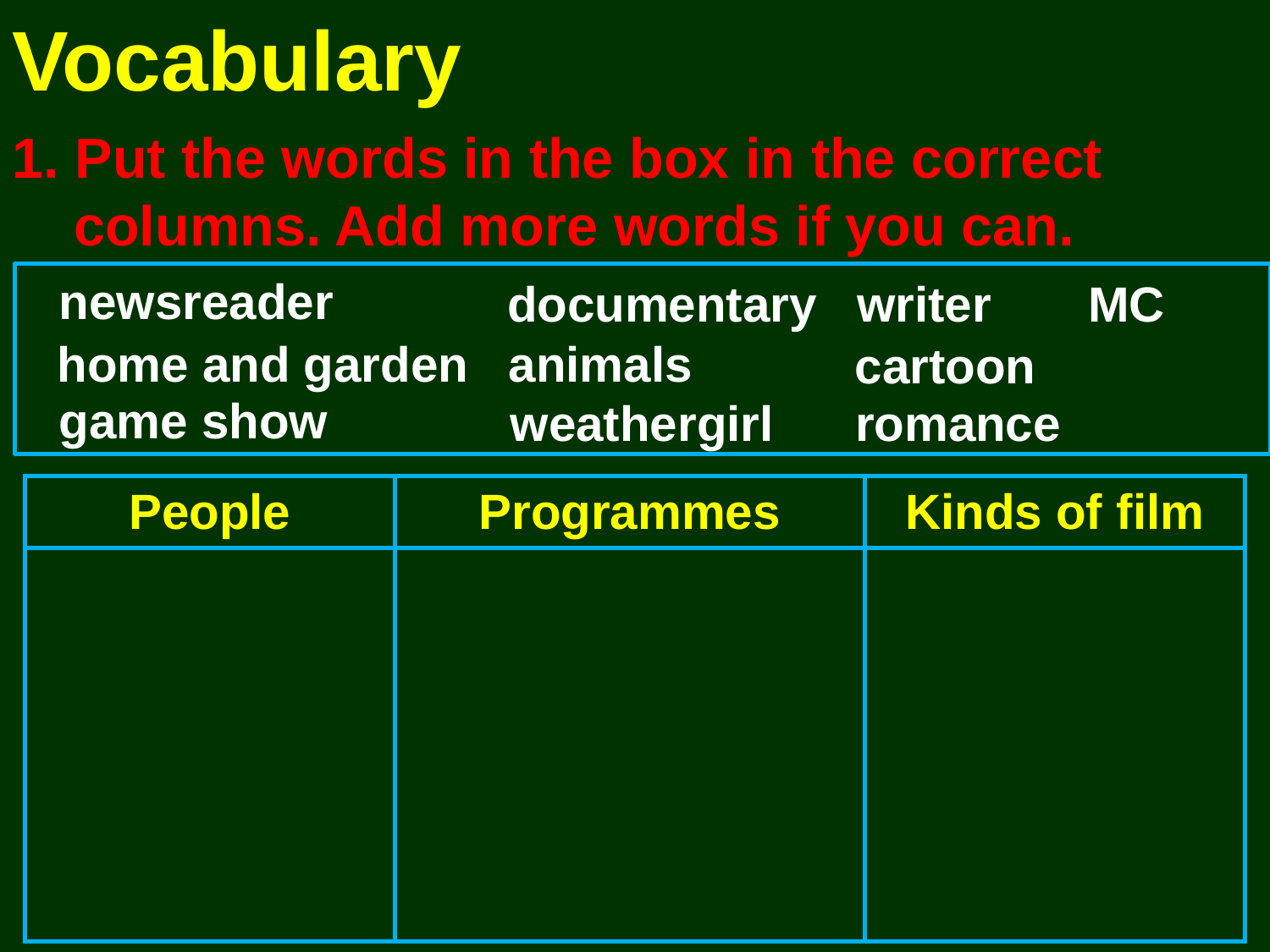

Vocabulary
1. Put the words in the box in the correct columns. Add more words if you can.

newsreader
documentary
writer
MC
home and garden
animals
cartoon
game show
weathergirl
romance
| People | Programmes | Kinds of film |
| --- | --- | --- |
|  |  |  |